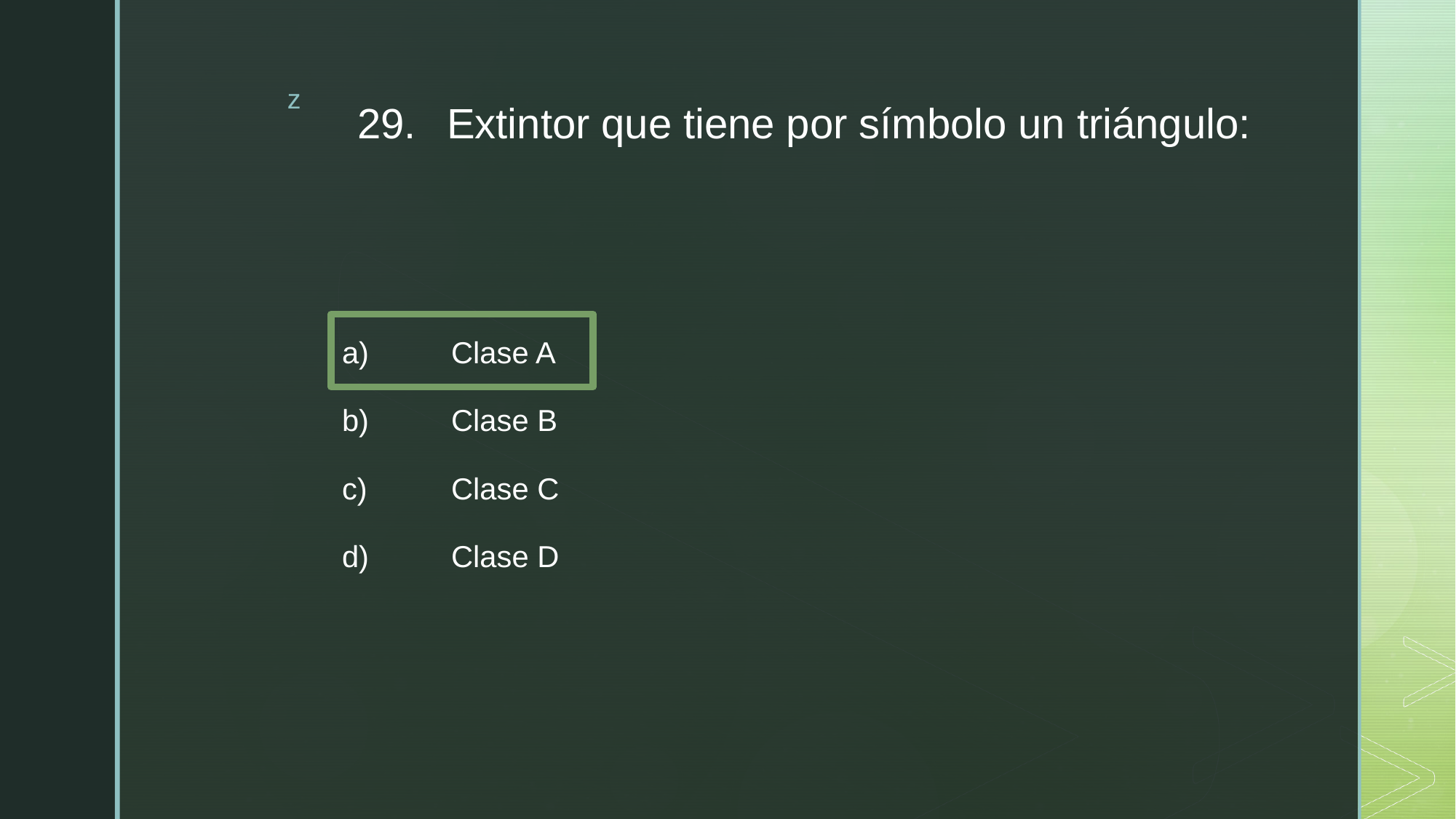

# 29.	Extintor que tiene por símbolo un triángulo:
a)	Clase A
b)	Clase B
c)	Clase C
d)	Clase D